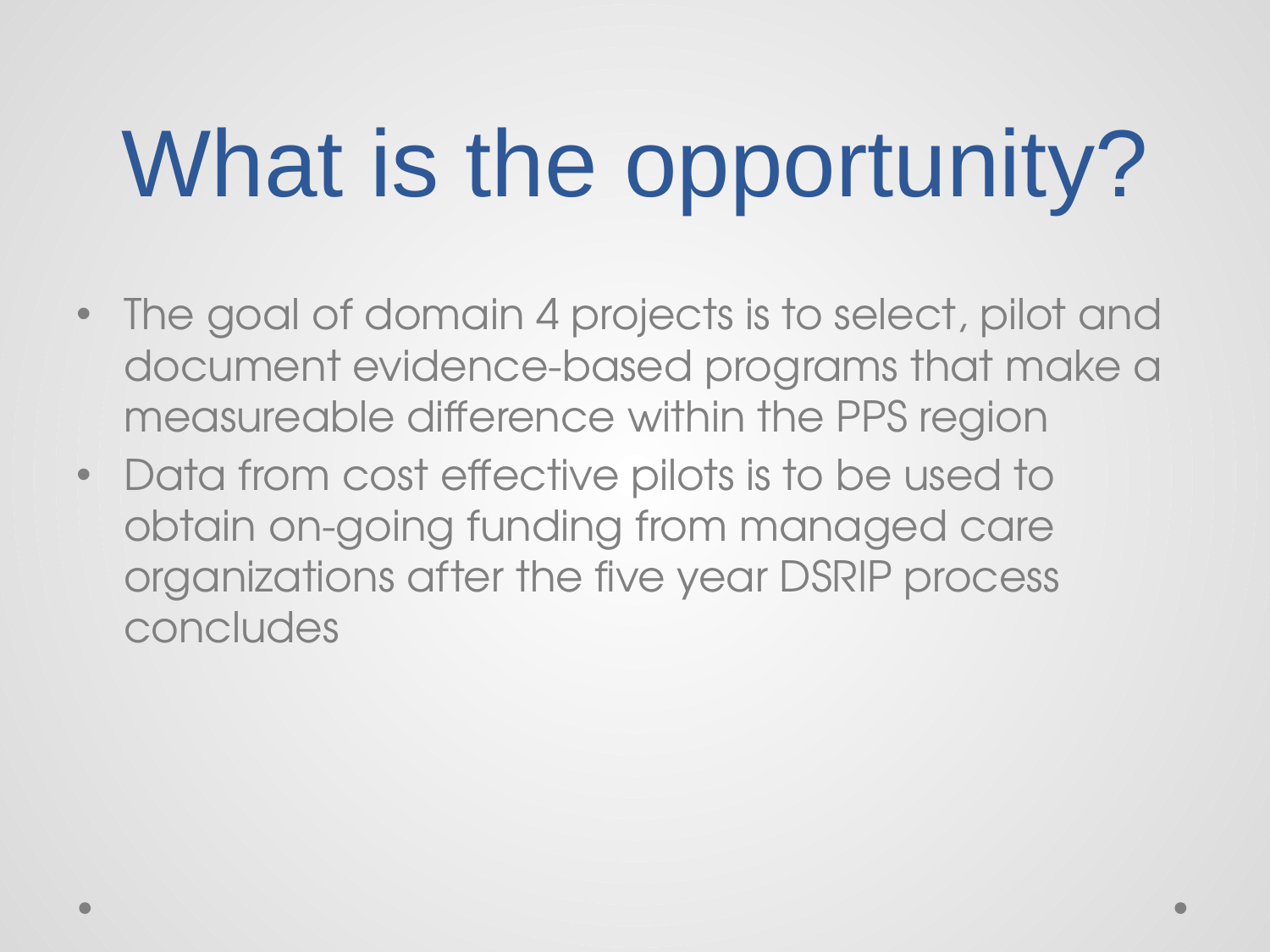

# What is the opportunity?

The goal of domain 4 projects is to select, pilot and document evidence-based programs that make a measureable difference within the PPS region
Data from cost effective pilots is to be used to obtain on-going funding from managed care organizations after the five year DSRIP process concludes